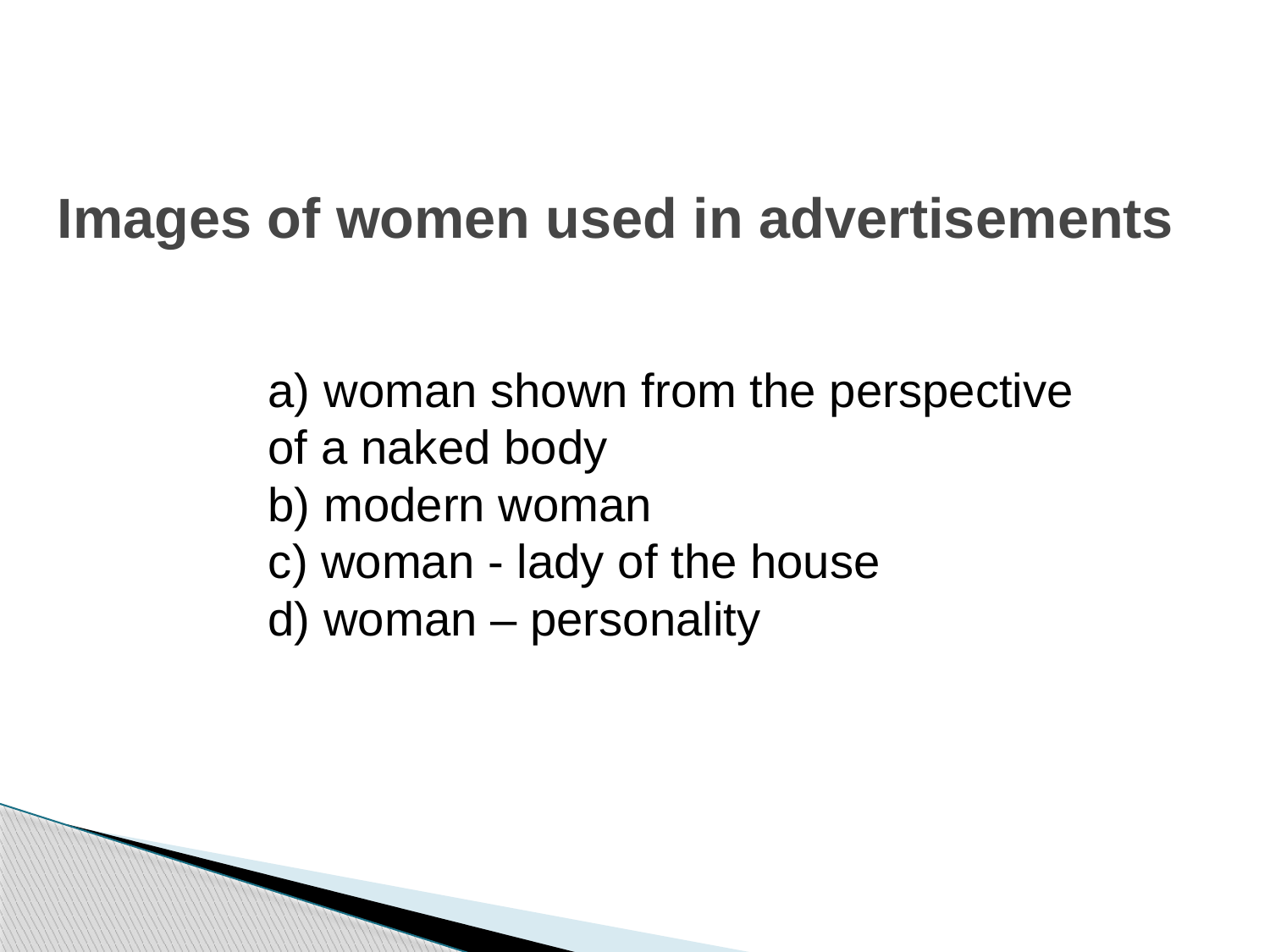

# Images of women used in advertisements
a) woman shown from the perspective of a naked body
b) modern woman
c) woman - lady of the house
d) woman – personality